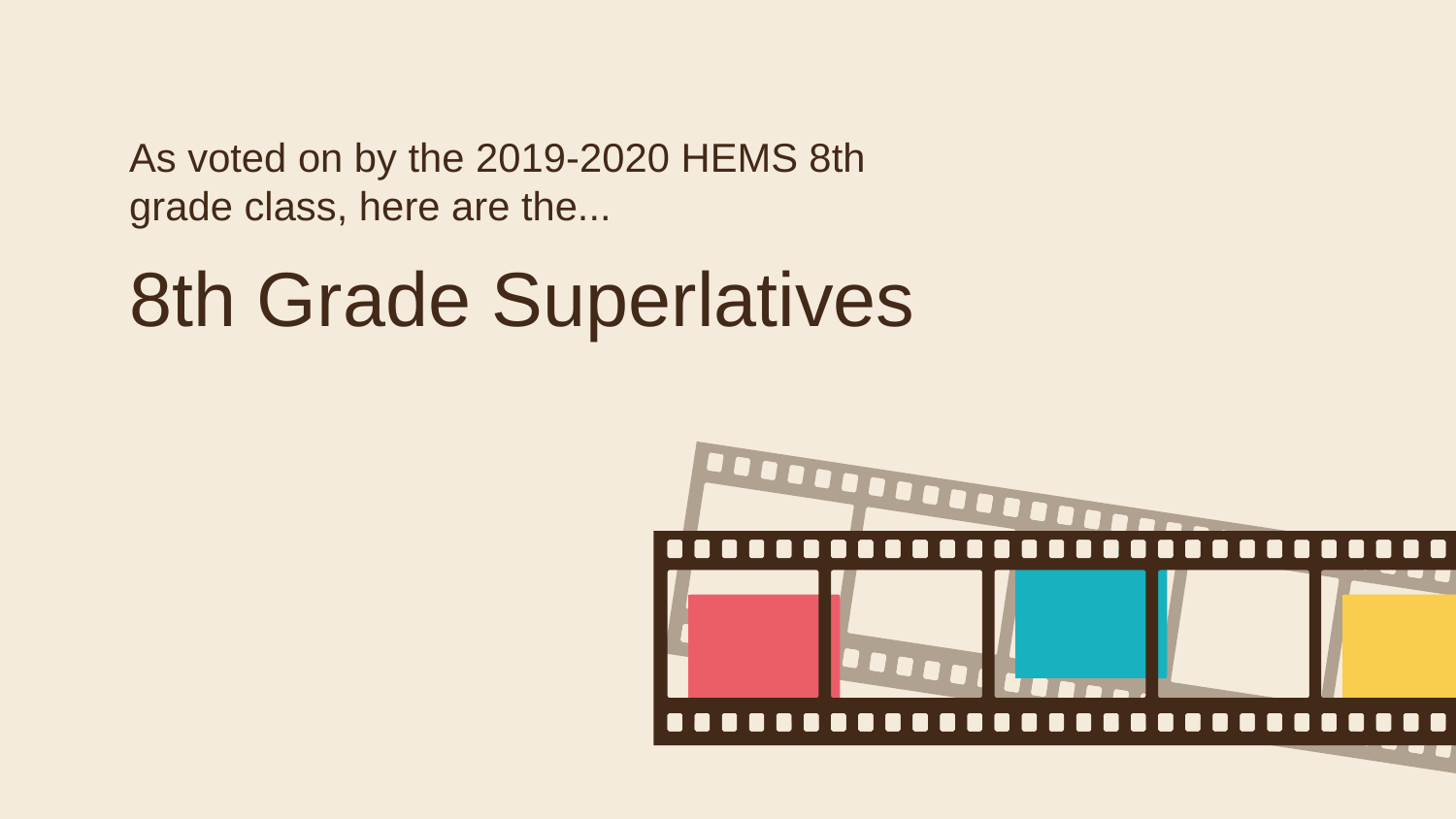

As voted on by the 2019-2020 HEMS 8th grade class, here are the...
# 8th Grade Superlatives